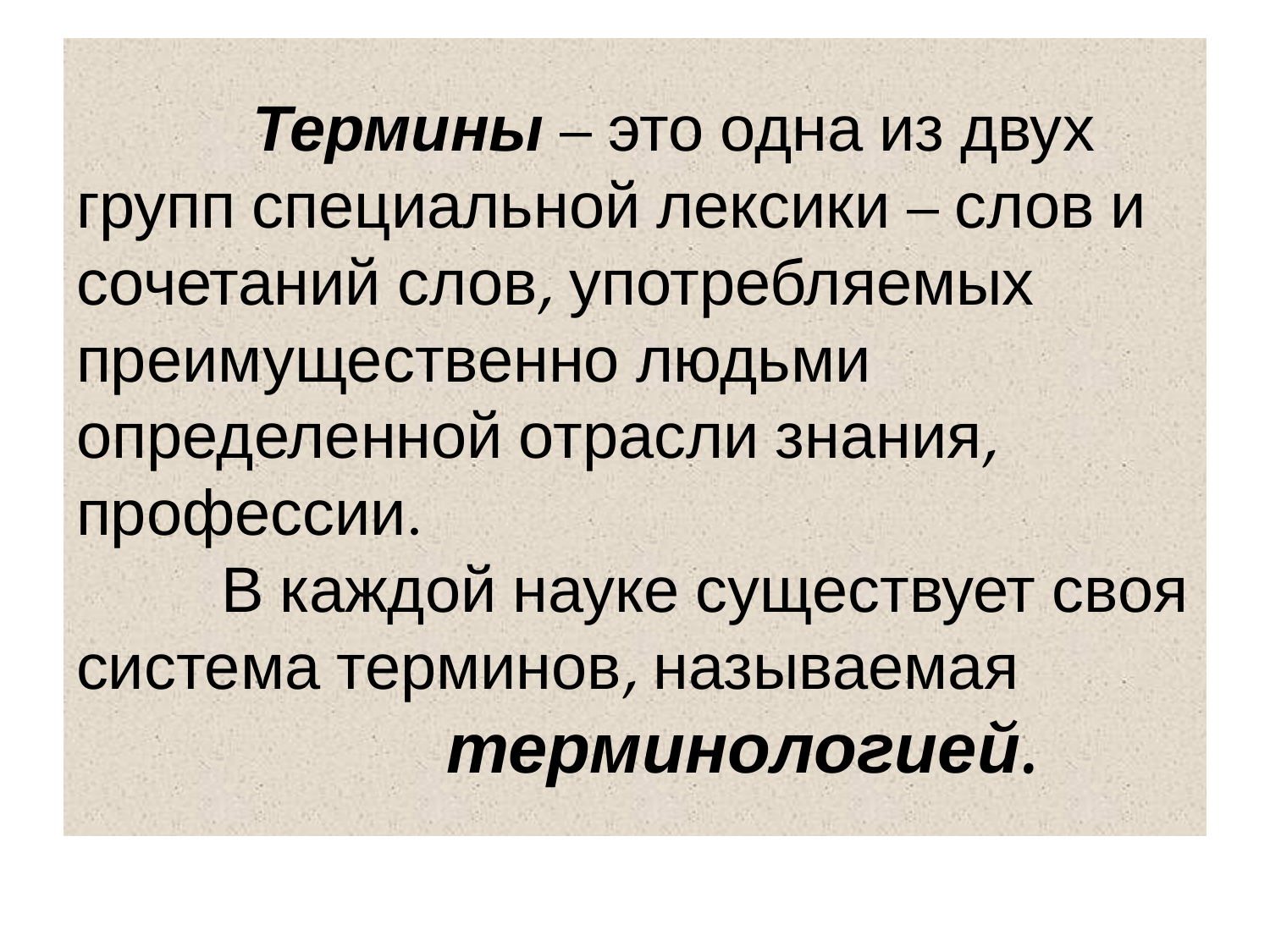

# Термины – это одна из двух групп специальной лексики – слов и сочетаний слов, употребляемых преимущественно людьми определенной отрасли знания, профессии. В каждой науке существует своя система терминов, называемая                                  терминологией.